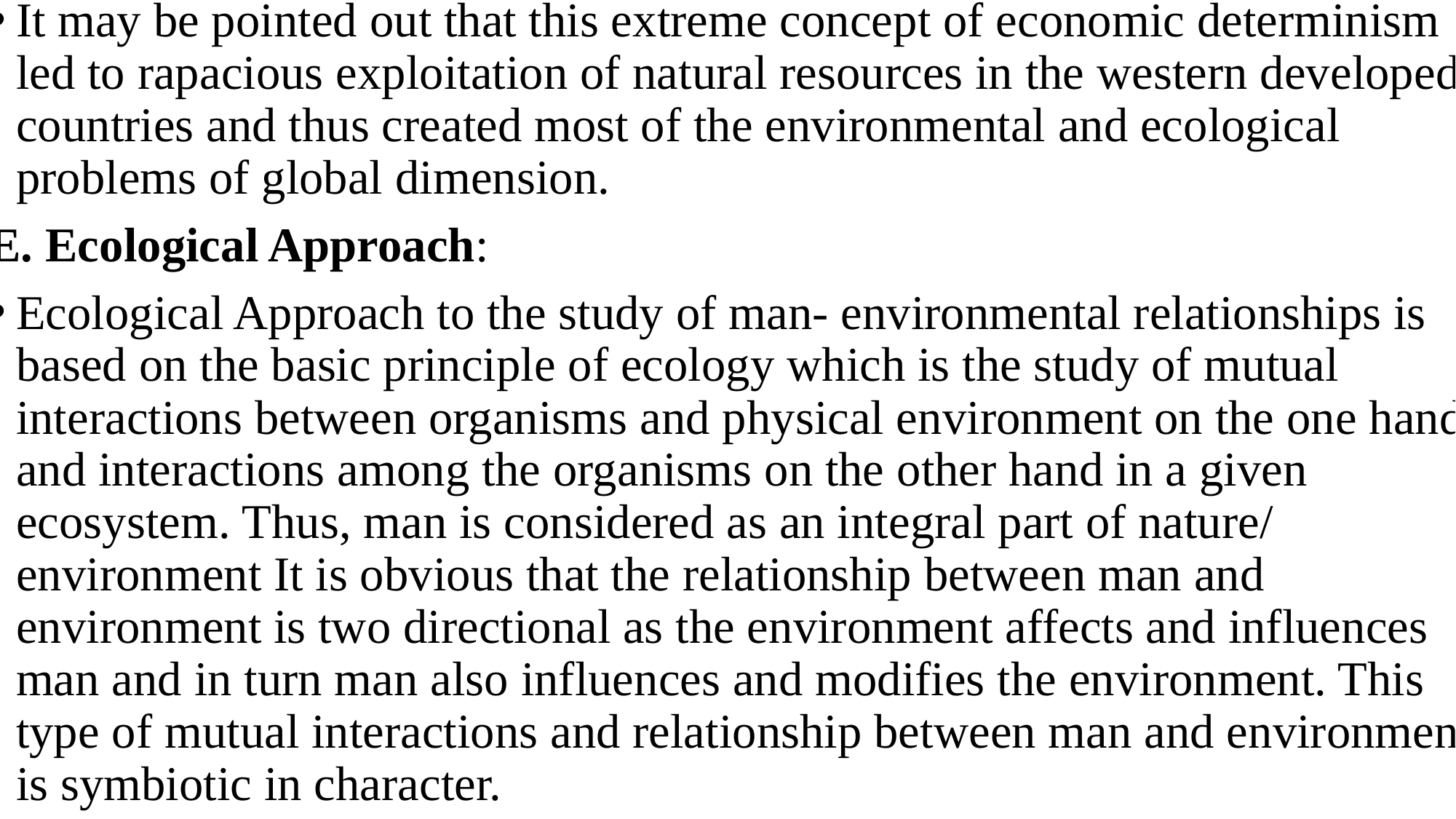

It may be pointed out that this extreme concept of economic determinism led to rapacious exploitation of natural resources in the western developed countries and thus created most of the environmental and ecological problems of global dimension.
E. Ecological Approach:
Ecological Approach to the study of man- environmental relationships is based on the basic principle of ecology which is the study of mutual interactions between organisms and physical environment on the one hand and interactions among the organisms on the other hand in a given ecosystem. Thus, man is considered as an integral part of nature/ environment It is obvious that the relationship between man and environment is two directional as the environment affects and influences man and in turn man also influences and modifies the environment. This type of mutual interactions and relationship between man and environment is symbiotic in character.